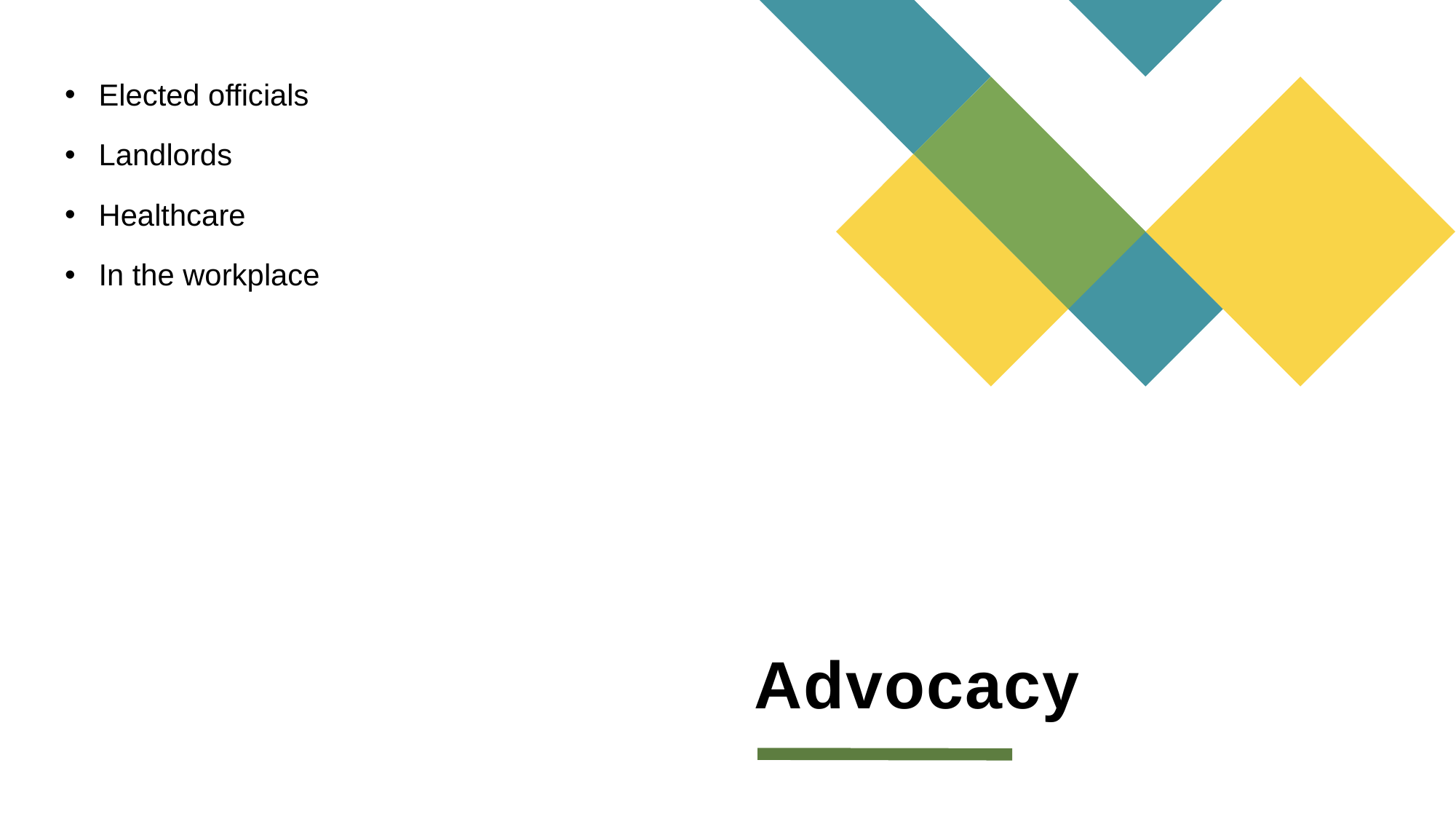

Elected officials
Landlords
Healthcare
In the workplace
# Advocacy